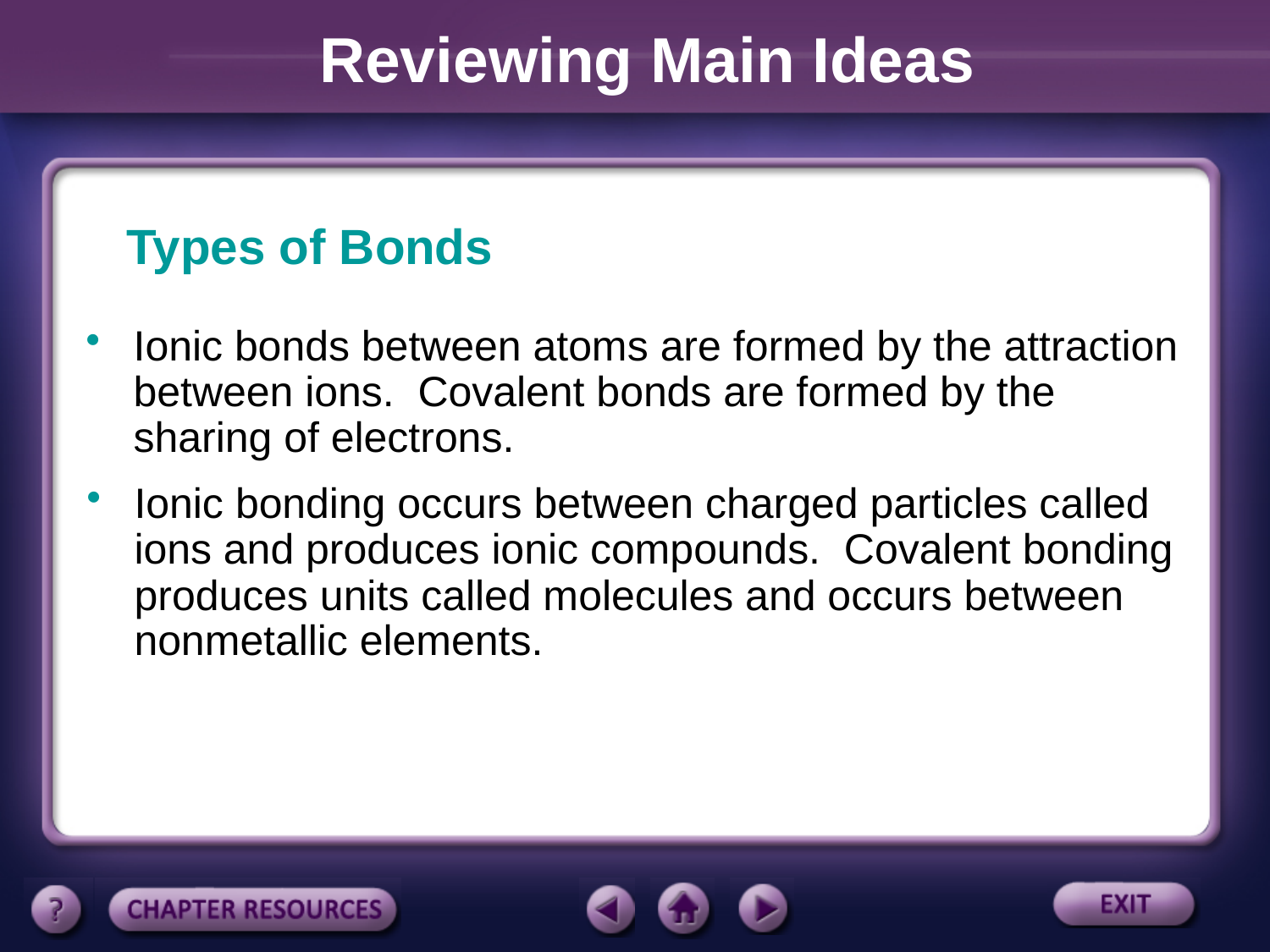

Reviewing Main Ideas
Types of Bonds
Ionic bonds between atoms are formed by the attraction between ions.  Covalent bonds are formed by the sharing of electrons.
Ionic bonding occurs between charged particles called ions and produces ionic compounds.  Covalent bonding produces units called molecules and occurs between nonmetallic elements.